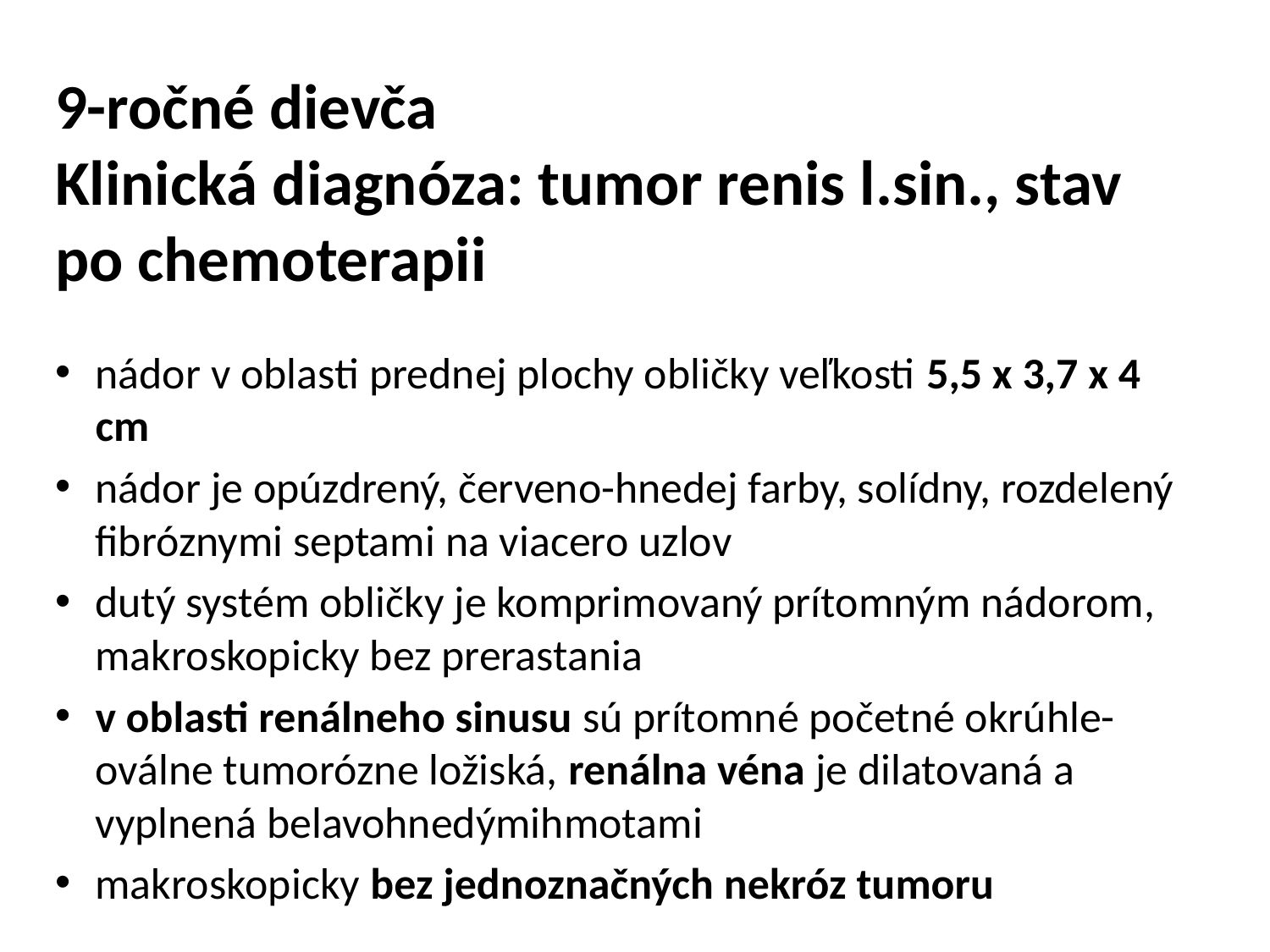

# 9-ročné dievča Klinická diagnóza: tumor renis l.sin., stav po chemoterapii
nádor v oblasti prednej plochy obličky veľkosti 5,5 x 3,7 x 4 cm
nádor je opúzdrený, červeno-hnedej farby, solídny, rozdelený fibróznymi septami na viacero uzlov
dutý systém obličky je komprimovaný prítomným nádorom, makroskopicky bez prerastania
v oblasti renálneho sinusu sú prítomné početné okrúhle-oválne tumorózne ložiská, renálna véna je dilatovaná a vyplnená belavohnedýmihmotami
makroskopicky bez jednoznačných nekróz tumoru